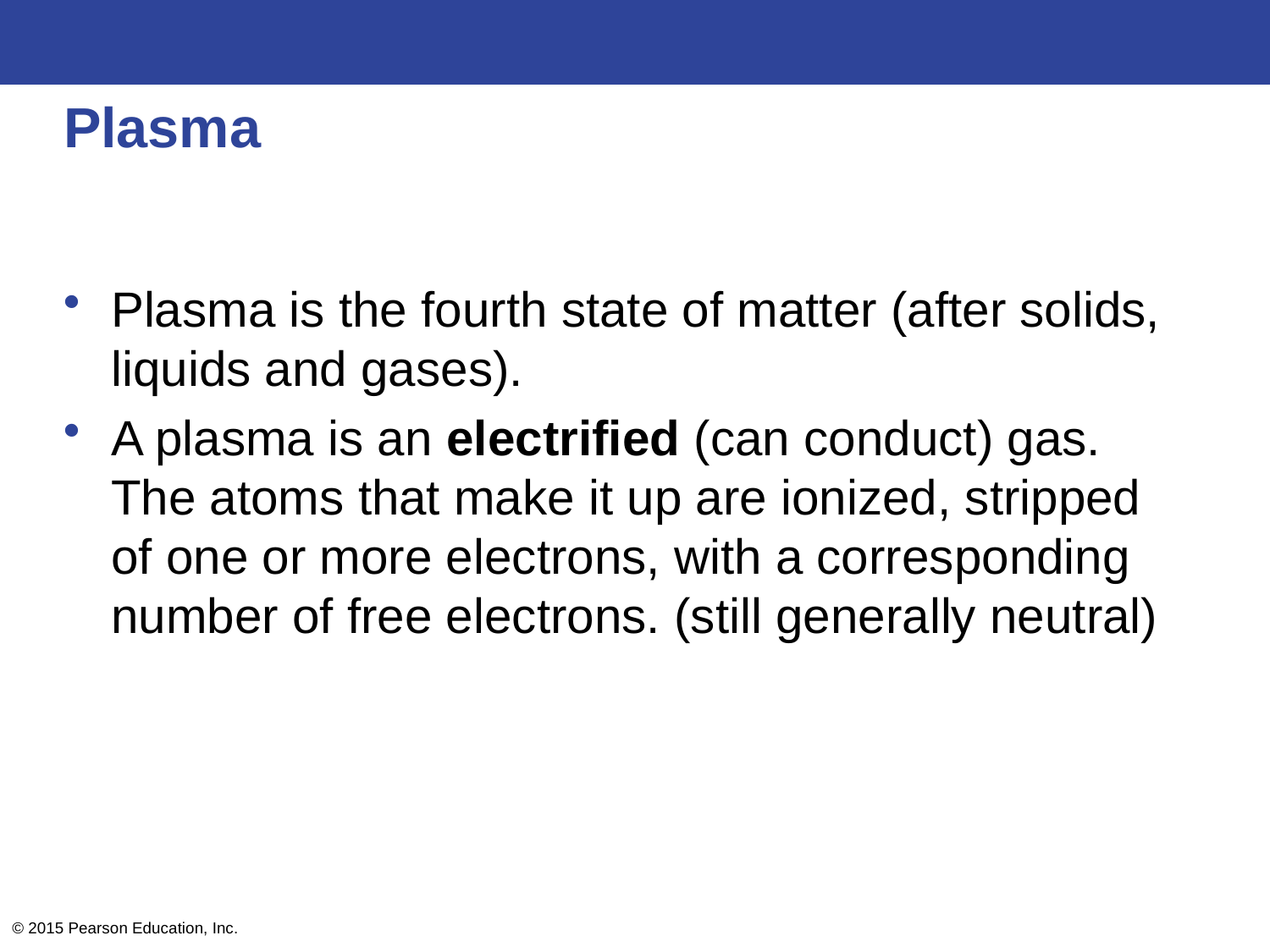

# Plasma
Plasma is the fourth state of matter (after solids, liquids and gases).
A plasma is an electrified (can conduct) gas. The atoms that make it up are ionized, stripped of one or more electrons, with a corresponding number of free electrons. (still generally neutral)